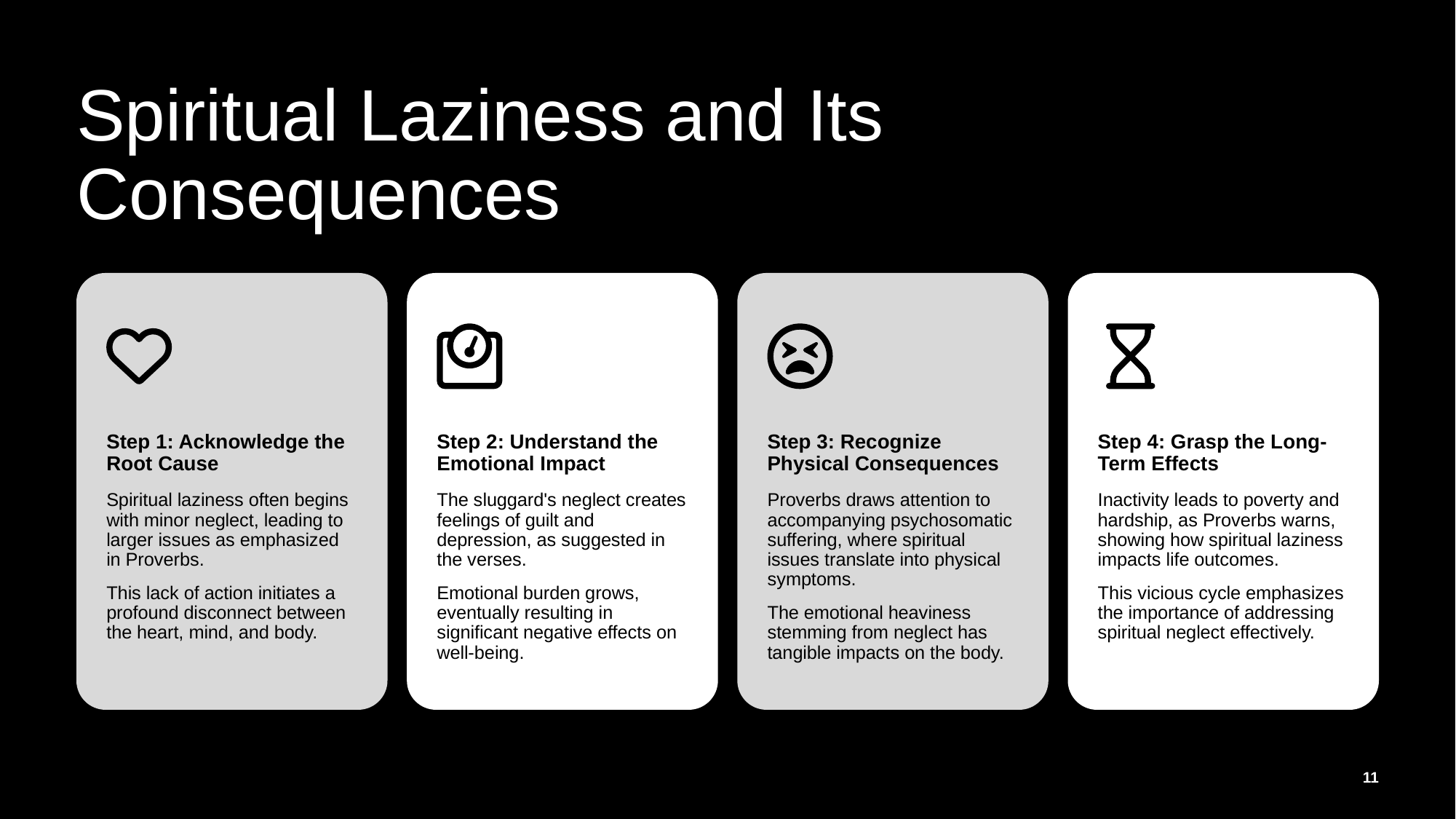

Spiritual Laziness and Its Consequences

Step 1: Acknowledge the Root Cause
Step 2: Understand the Emotional Impact
Step 3: Recognize Physical Consequences
Step 4: Grasp the Long-Term Effects
Spiritual laziness often begins with minor neglect, leading to larger issues as emphasized in Proverbs.
This lack of action initiates a profound disconnect between the heart, mind, and body.
The sluggard's neglect creates feelings of guilt and depression, as suggested in the verses.
Emotional burden grows, eventually resulting in significant negative effects on well-being.
Proverbs draws attention to accompanying psychosomatic suffering, where spiritual issues translate into physical symptoms.
The emotional heaviness stemming from neglect has tangible impacts on the body.
Inactivity leads to poverty and hardship, as Proverbs warns, showing how spiritual laziness impacts life outcomes.
This vicious cycle emphasizes the importance of addressing spiritual neglect effectively.

11